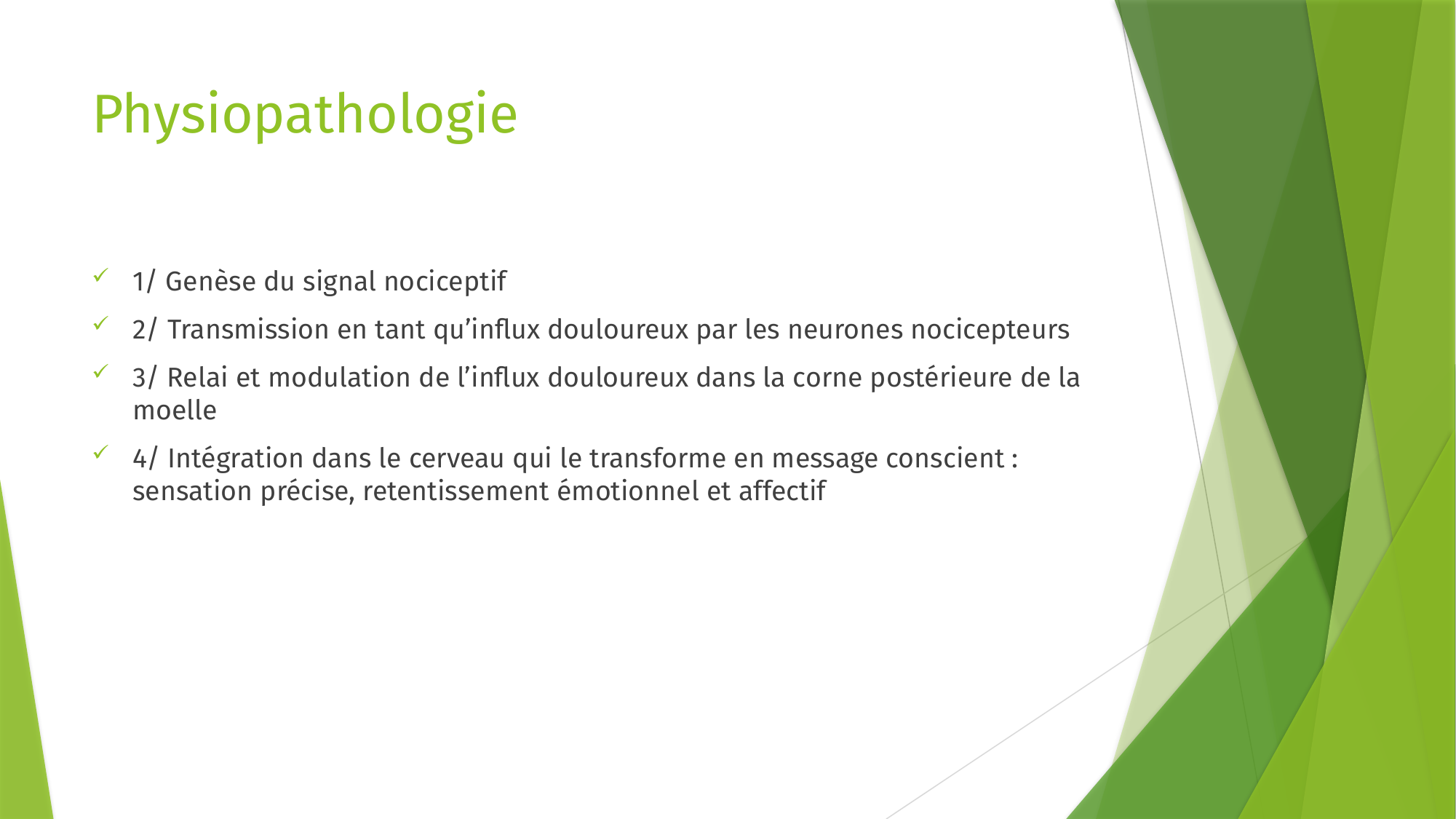

# Physiopathologie
1/ Genèse du signal nociceptif
2/ Transmission en tant qu’influx douloureux par les neurones nocicepteurs
3/ Relai et modulation de l’influx douloureux dans la corne postérieure de la moelle
4/ Intégration dans le cerveau qui le transforme en message conscient : sensation précise, retentissement émotionnel et affectif